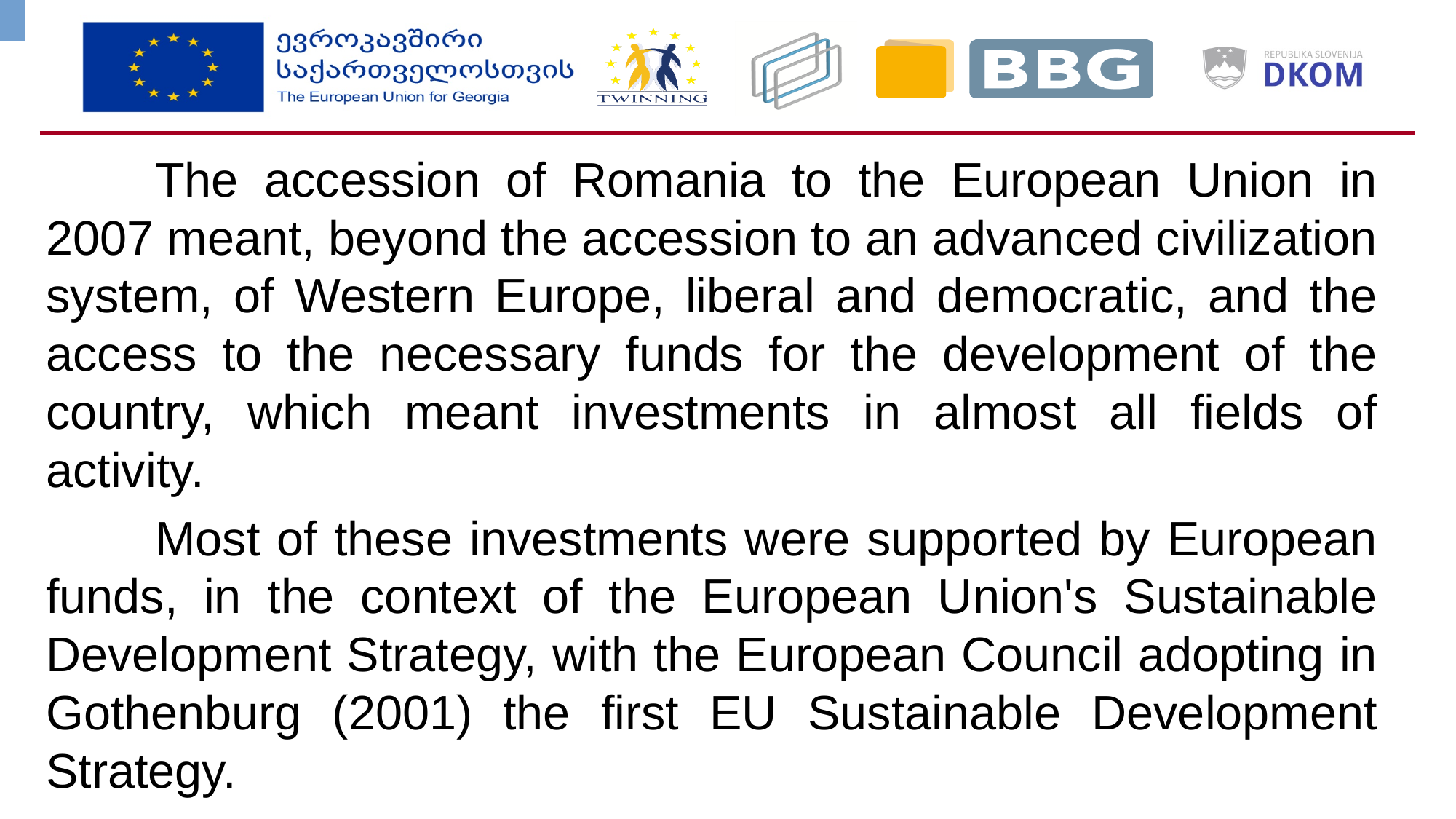

The accession of Romania to the European Union in 2007 meant, beyond the accession to an advanced civilization system, of Western Europe, liberal and democratic, and the access to the necessary funds for the development of the country, which meant investments in almost all fields of activity.
	Most of these investments were supported by European funds, in the context of the European Union's Sustainable Development Strategy, with the European Council adopting in Gothenburg (2001) the first EU Sustainable Development Strategy.